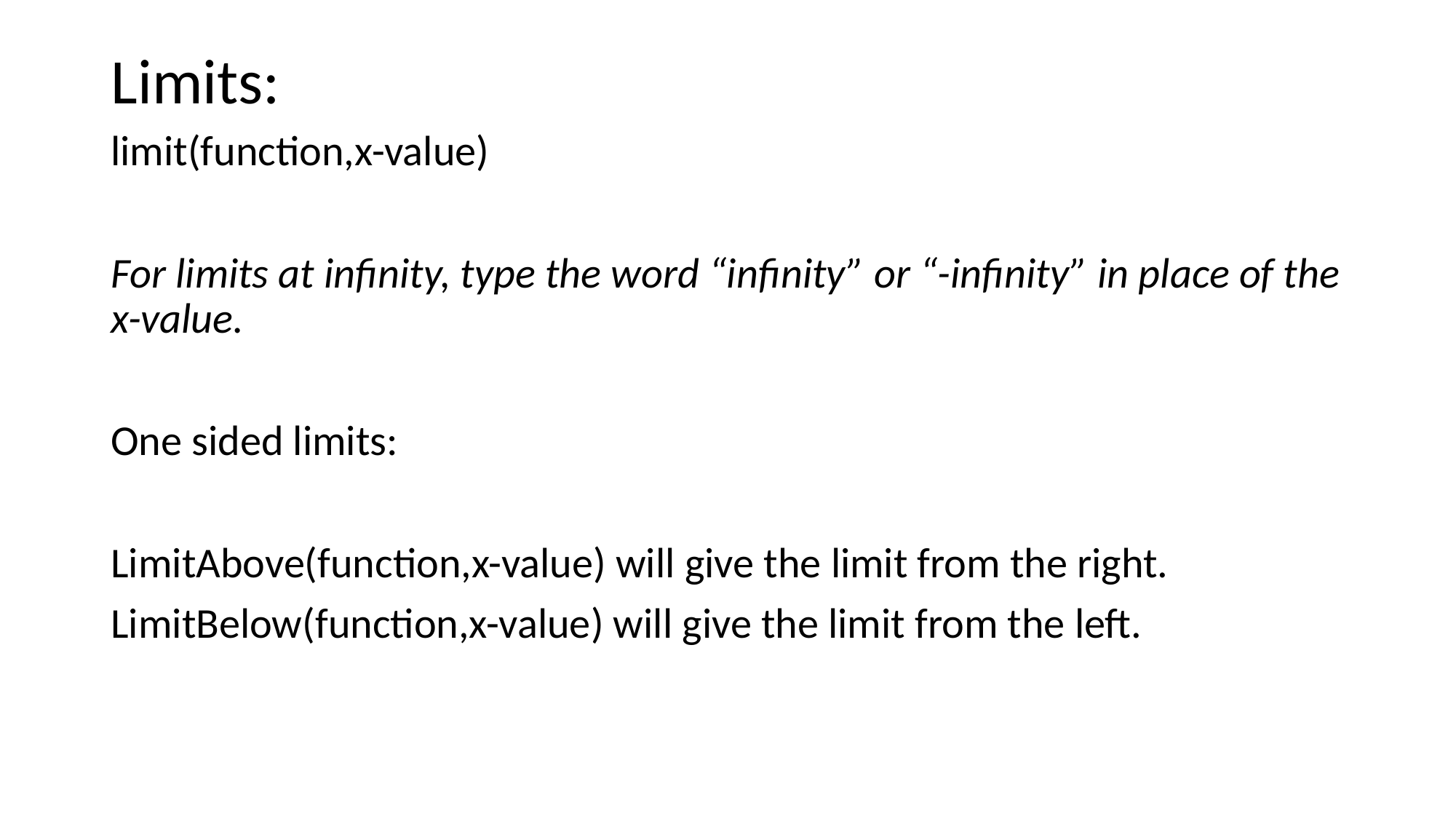

# Limits:
limit(function,x-value)

For limits at infinity, type the word “infinity” or “-infinity” in place of the x-value.

One sided limits:

LimitAbove(function,x-value) will give the limit from the right.
LimitBelow(function,x-value) will give the limit from the left.